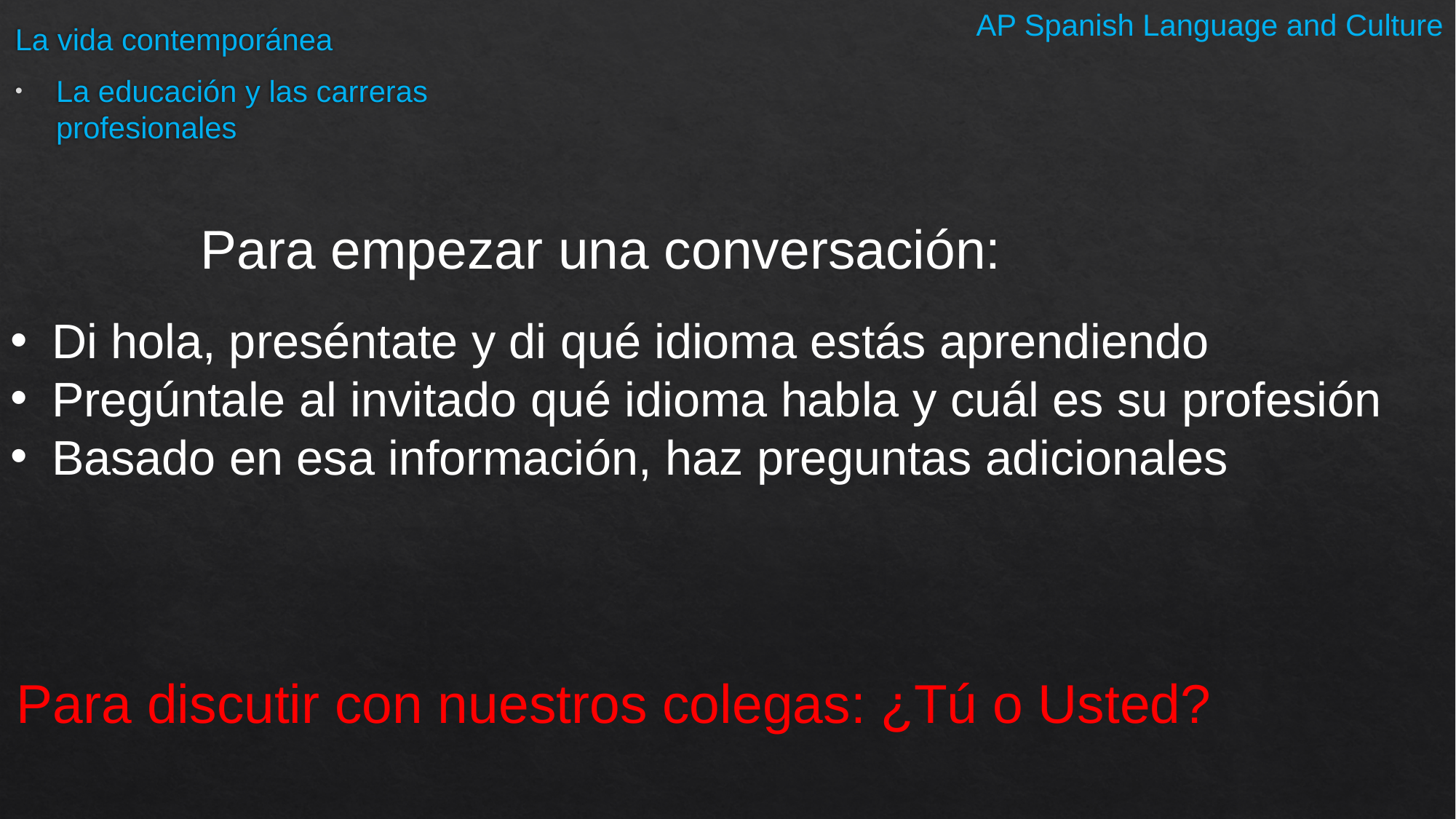

AP Spanish Language and Culture
La vida contemporánea
La educación y las carreras profesionales
Para empezar una conversación:
Di hola, preséntate y di qué idioma estás aprendiendo
Pregúntale al invitado qué idioma habla y cuál es su profesión
Basado en esa información, haz preguntas adicionales

Para discutir con nuestros colegas: ¿Tú o Usted?